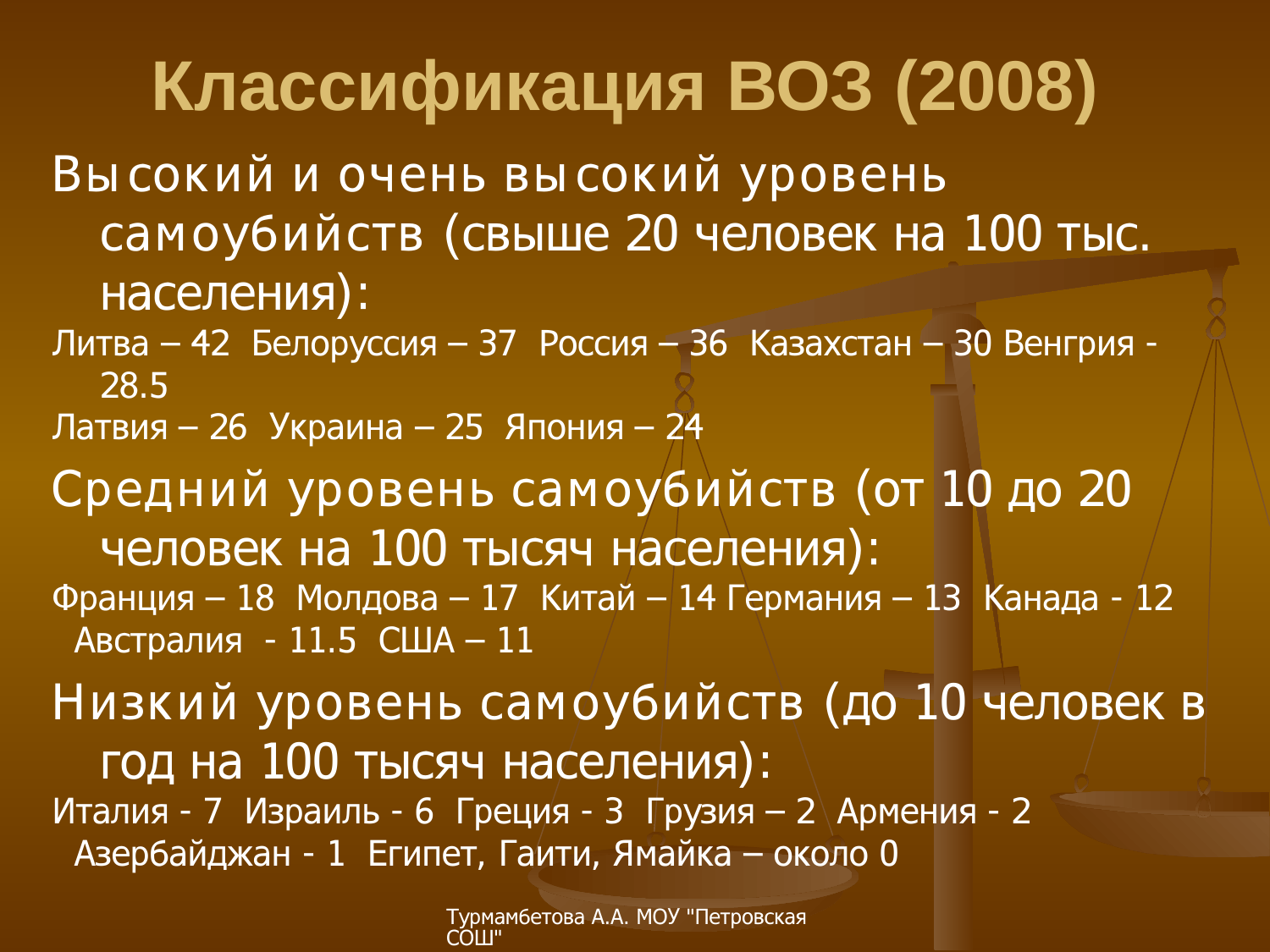

Классификация ВОЗ (2008)
Высокий и очень высокий уровень самоубийств (свыше 20 человек на 100 тыс. населения):
Литва – 42  Белоруссия – 37  Россия – 36  Казахстан – 30 Венгрия - 28.5
Латвия – 26  Украина – 25  Япония – 24
Средний уровень самоубийств (от 10 до 20 человек на 100 тысяч населения):
Франция – 18  Молдова – 17  Китай – 14 Германия – 13  Канада - 12
  Австралия  - 11.5  США – 11
Низкий уровень самоубийств (до 10 человек в год на 100 тысяч населения):
Италия - 7  Израиль - 6  Греция - 3  Грузия – 2  Армения - 2
  Азербайджан - 1  Египет, Гаити, Ямайка – около 0

Турмамбетова А.А. МОУ "Петровская СОШ"